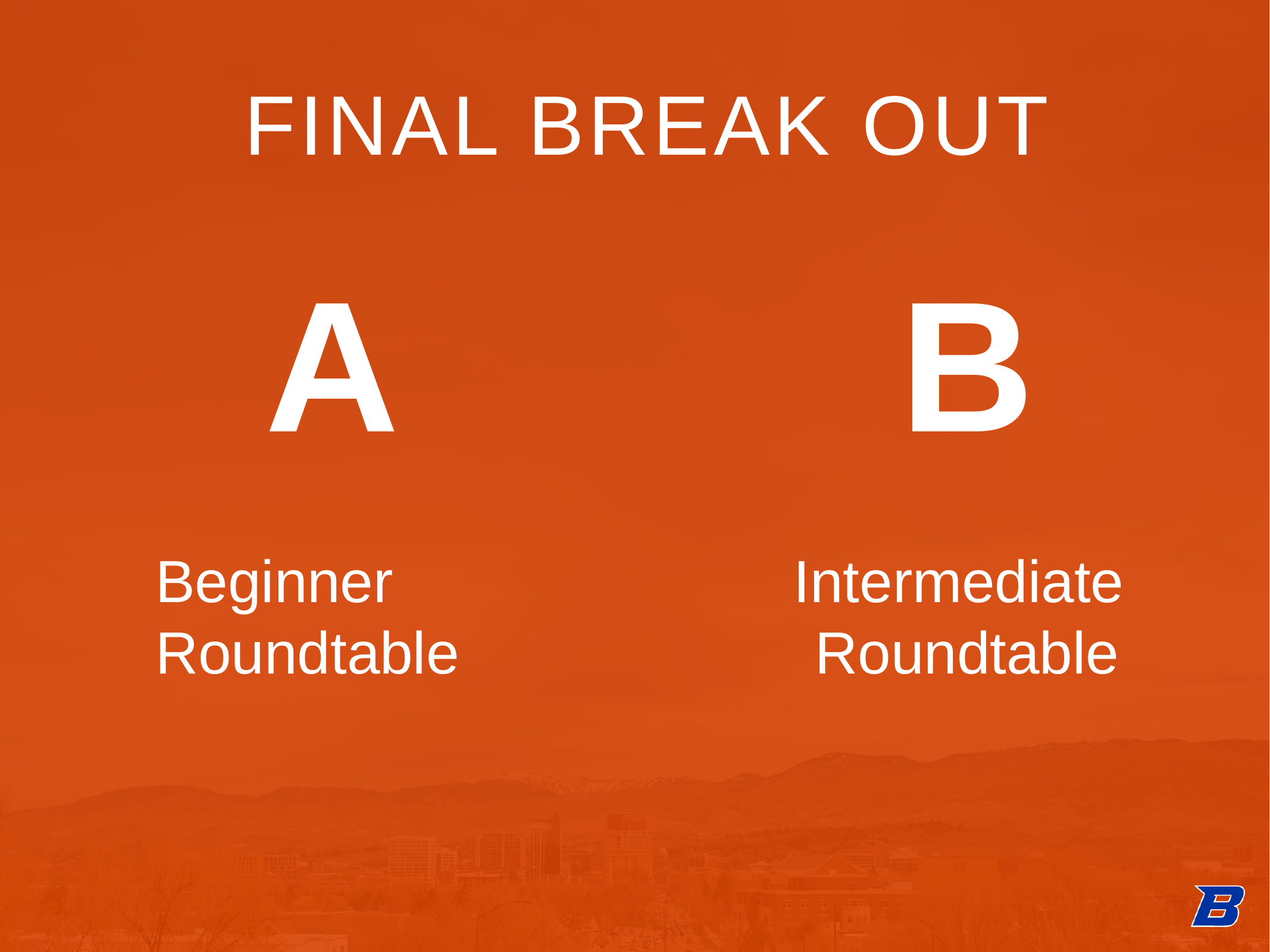

Final Break out
B

Intermediate
Roundtable
A

Beginner
Roundtable